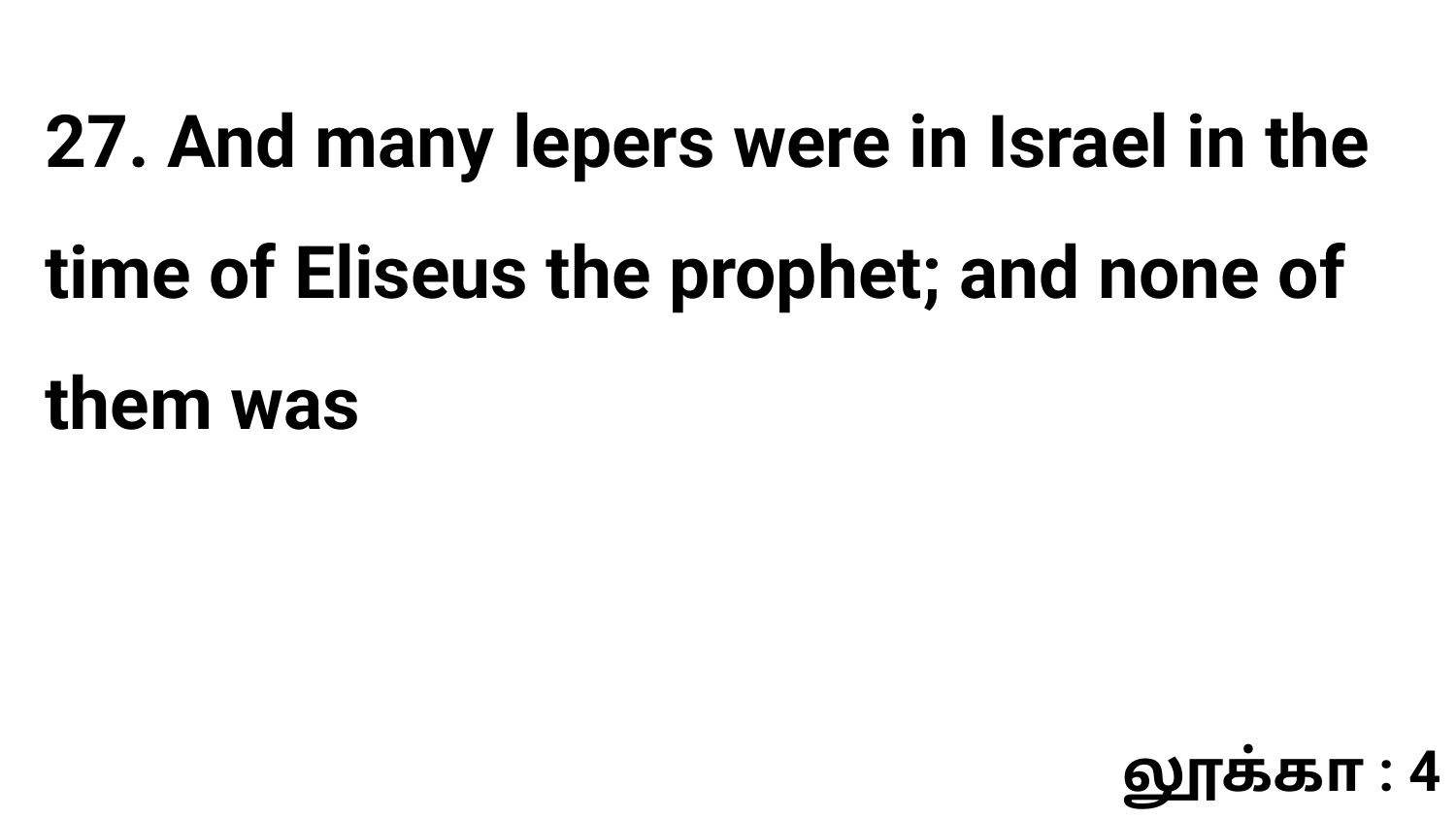

27. And many lepers were in Israel in the time of Eliseus the prophet; and none of them was
லூக்கா : 4